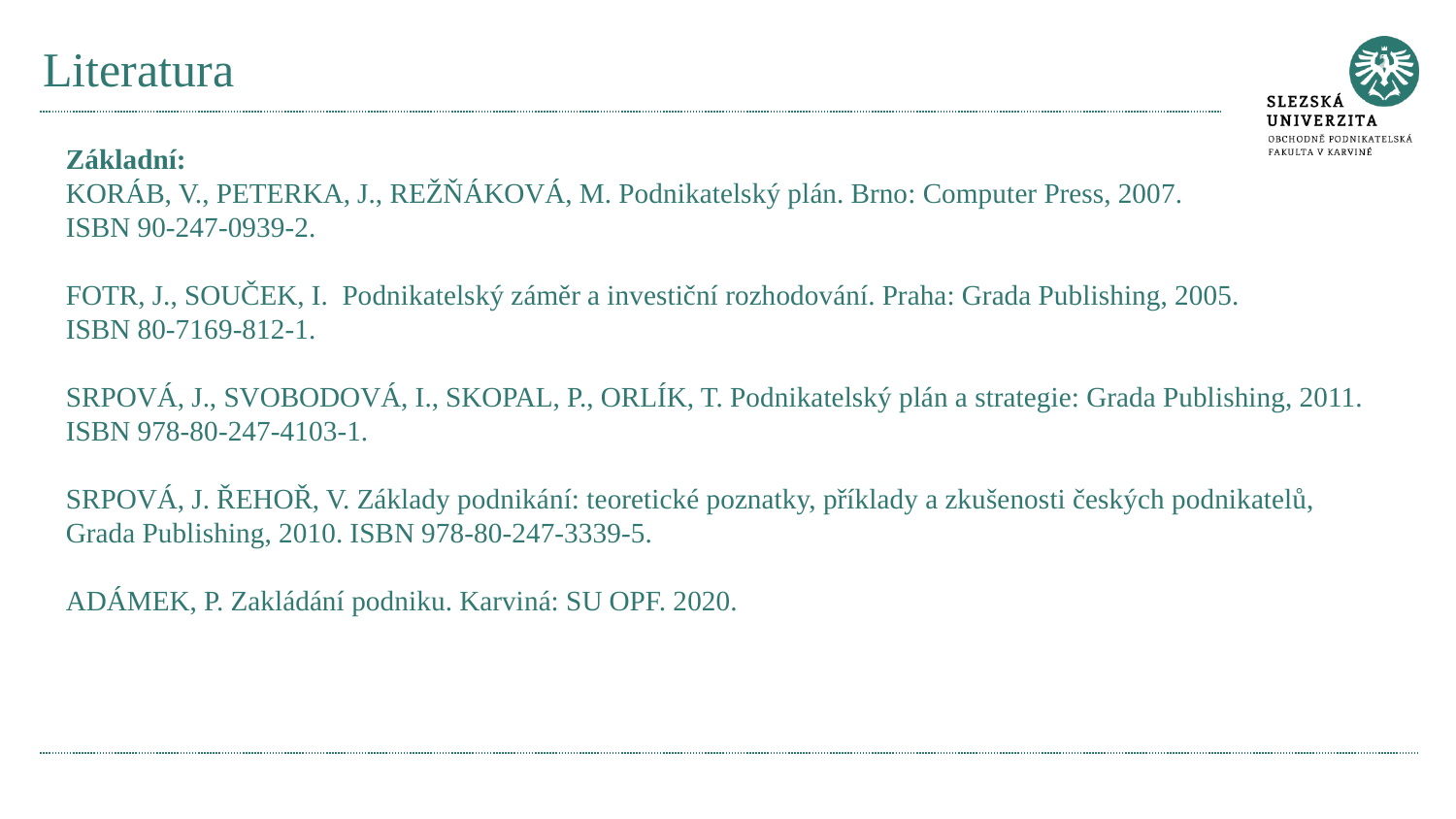

# Literatura
Základní:
KORÁB, V., PETERKA, J., REŽŇÁKOVÁ, M. Podnikatelský plán. Brno: Computer Press, 2007.
ISBN 90-247-0939-2.

FOTR, J., SOUČEK, I.  Podnikatelský záměr a investiční rozhodování. Praha: Grada Publishing, 2005.
ISBN 80-7169-812-1.

SRPOVÁ, J., SVOBODOVÁ, I., SKOPAL, P., ORLÍK, T. Podnikatelský plán a strategie: Grada Publishing, 2011. ISBN 978-80-247-4103-1.

SRPOVÁ, J. ŘEHOŘ, V. Základy podnikání: teoretické poznatky, příklady a zkušenosti českých podnikatelů, Grada Publishing, 2010. ISBN 978-80-247-3339-5.

ADÁMEK, P. Zakládání podniku. Karviná: SU OPF. 2020.